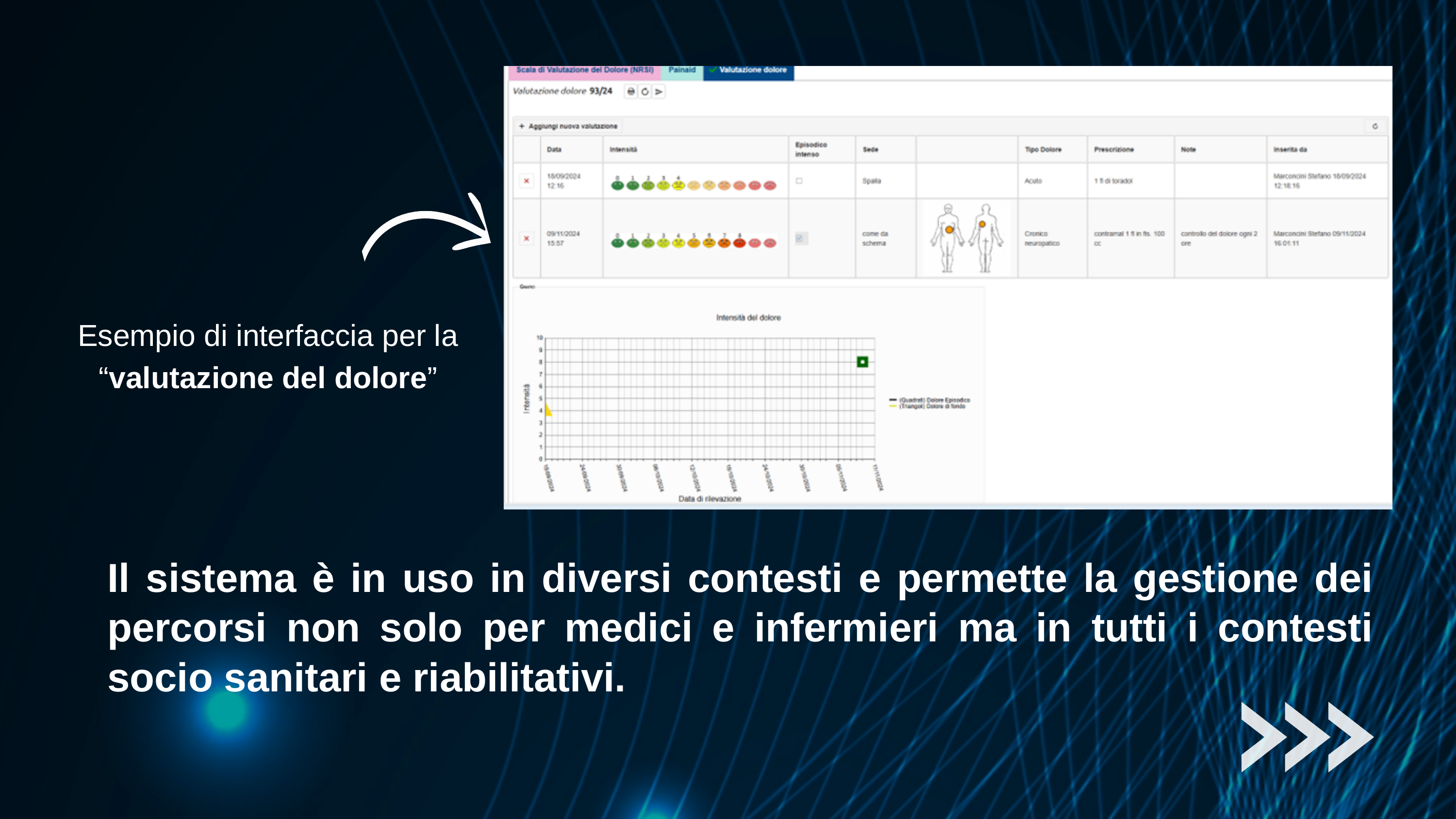

Esempio di interfaccia per la
“valutazione del dolore”
Il sistema è in uso in diversi contesti e permette la gestione dei percorsi non solo per medici e infermieri ma in tutti i contesti socio sanitari e riabilitativi.